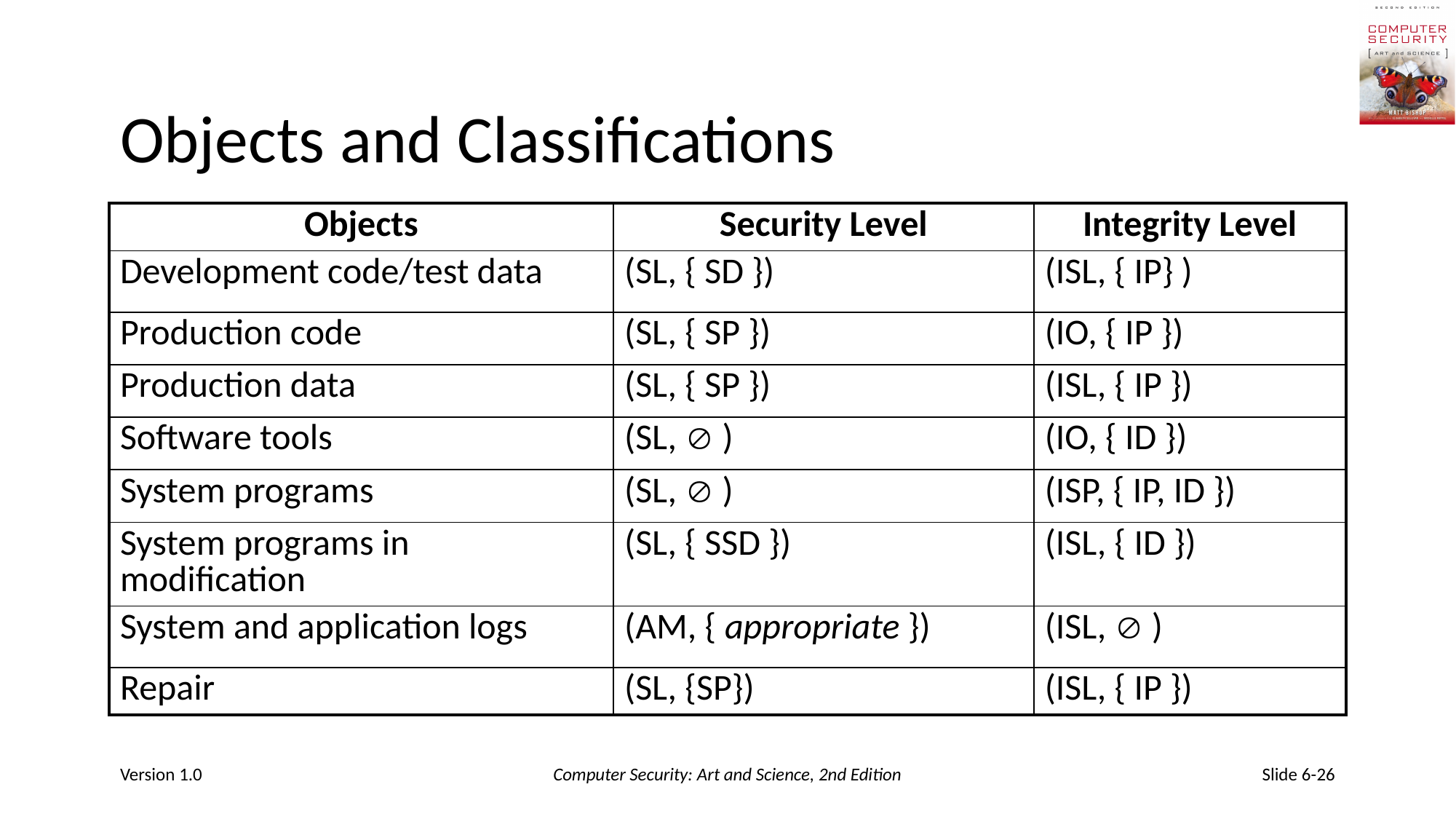

# Objects and Classifications
| Objects | Security Level | Integrity Level |
| --- | --- | --- |
| Development code/test data | (SL, { SD }) | (ISL, { IP} ) |
| Production code | (SL, { SP }) | (IO, { IP }) |
| Production data | (SL, { SP }) | (ISL, { IP }) |
| Software tools | (SL, ∅ ) | (IO, { ID }) |
| System programs | (SL, ∅ ) | (ISP, { IP, ID }) |
| System programs in modification | (SL, { SSD }) | (ISL, { ID }) |
| System and application logs | (AM, { appropriate }) | (ISL, ∅ ) |
| Repair | (SL, {SP}) | (ISL, { IP }) |
Version 1.0
Computer Security: Art and Science, 2nd Edition
Slide 6-26